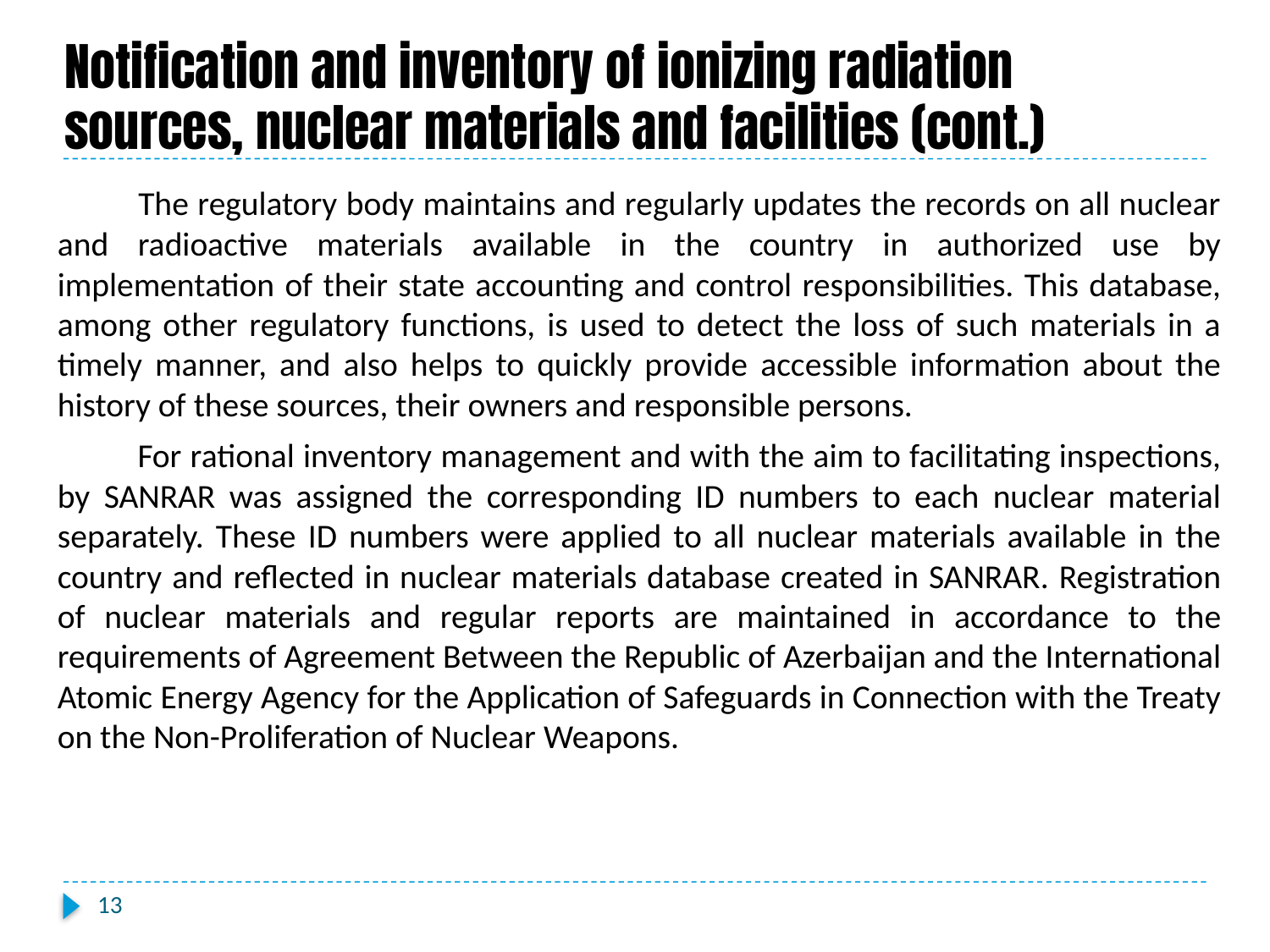

# Notification and inventory of ionizing radiation sources, nuclear materials and facilities (cont.)
         The regulatory body maintains and regularly updates the records on all nuclear and radioactive materials available in the country in authorized use by implementation of their state accounting and control responsibilities. This database, among other regulatory functions, is used to detect the loss of such materials in a timely manner, and also helps to quickly provide accessible information about the history of these sources, their owners and responsible persons.
         For rational inventory management and with the aim to facilitating inspections, by SANRAR was assigned the corresponding ID numbers to each nuclear material separately. These ID numbers were applied to all nuclear materials available in the country and reflected in nuclear materials database created in SANRAR. Registration of nuclear materials and regular reports are maintained in accordance to the requirements of Agreement Between the Republic of Azerbaijan and the International Atomic Energy Agency for the Application of Safeguards in Connection with the Treaty on the Non-Proliferation of Nuclear Weapons.
13